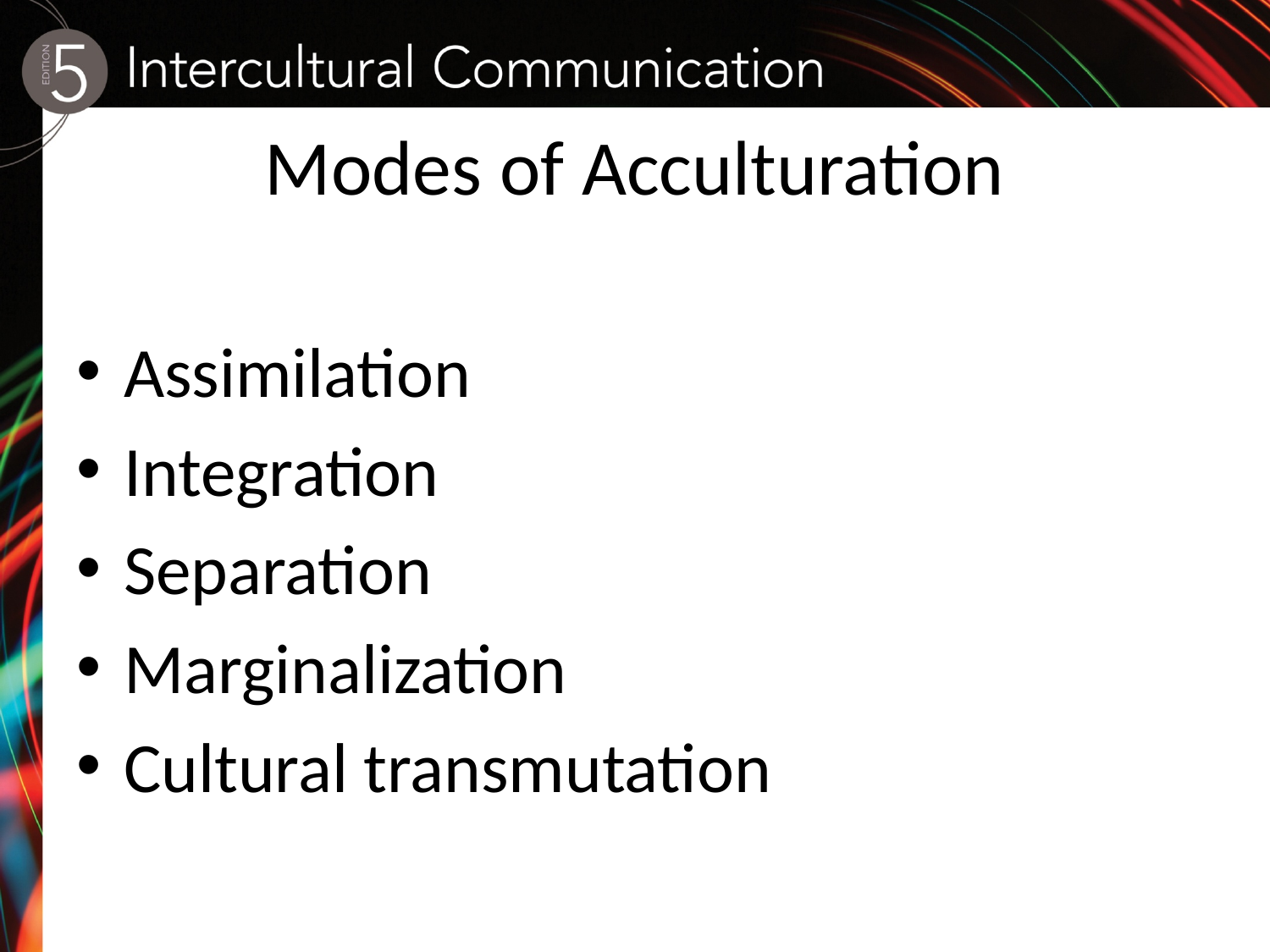

# Modes of Acculturation

Assimilation
Integration
Separation
Marginalization
Cultural transmutation